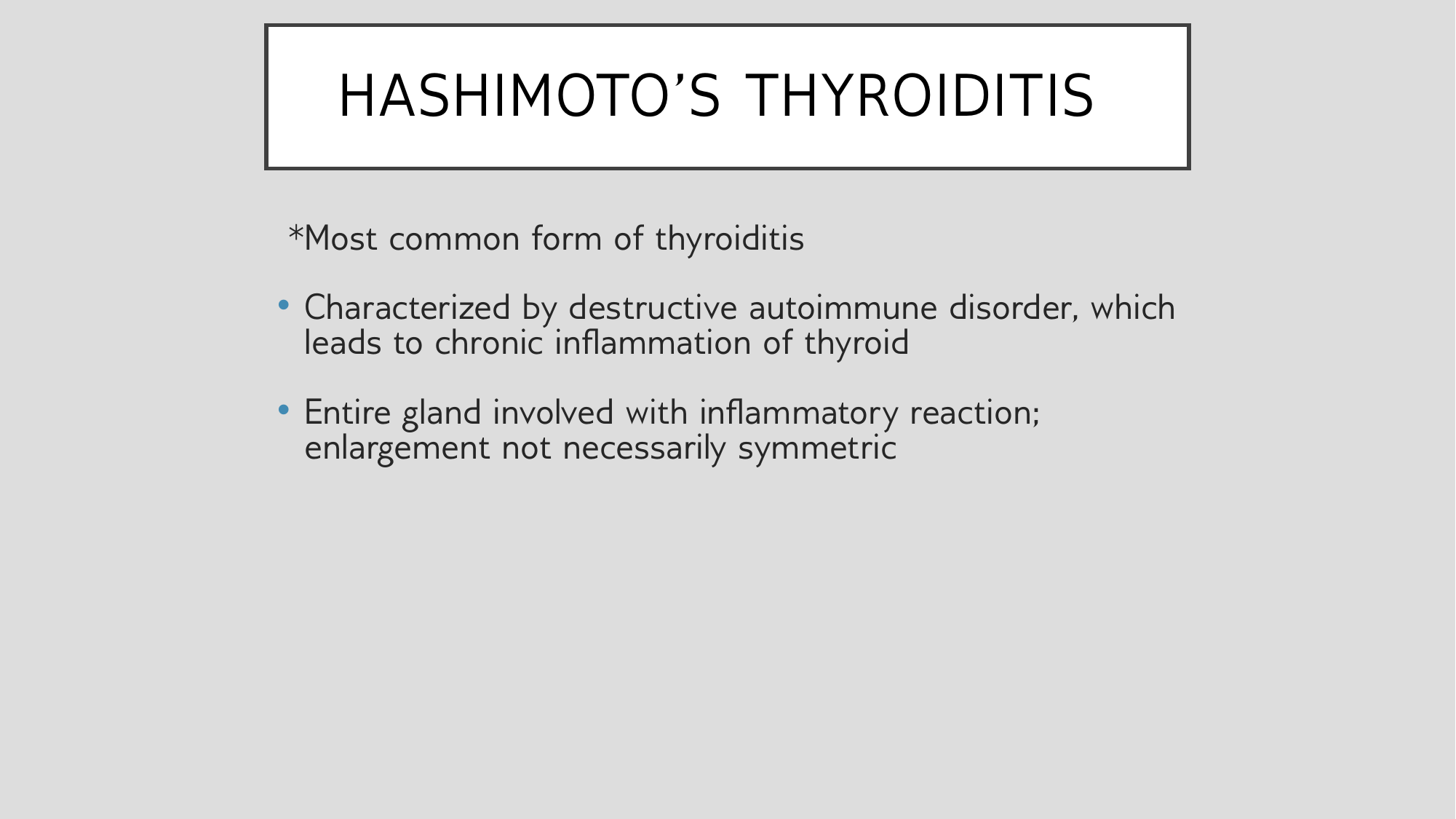

# Hashimoto’s Thyroiditis
 *Most common form of thyroiditis

Characterized by destructive autoimmune disorder, which leads to chronic inflammation of thyroid

Entire gland involved with inflammatory reaction; enlargement not necessarily symmetric